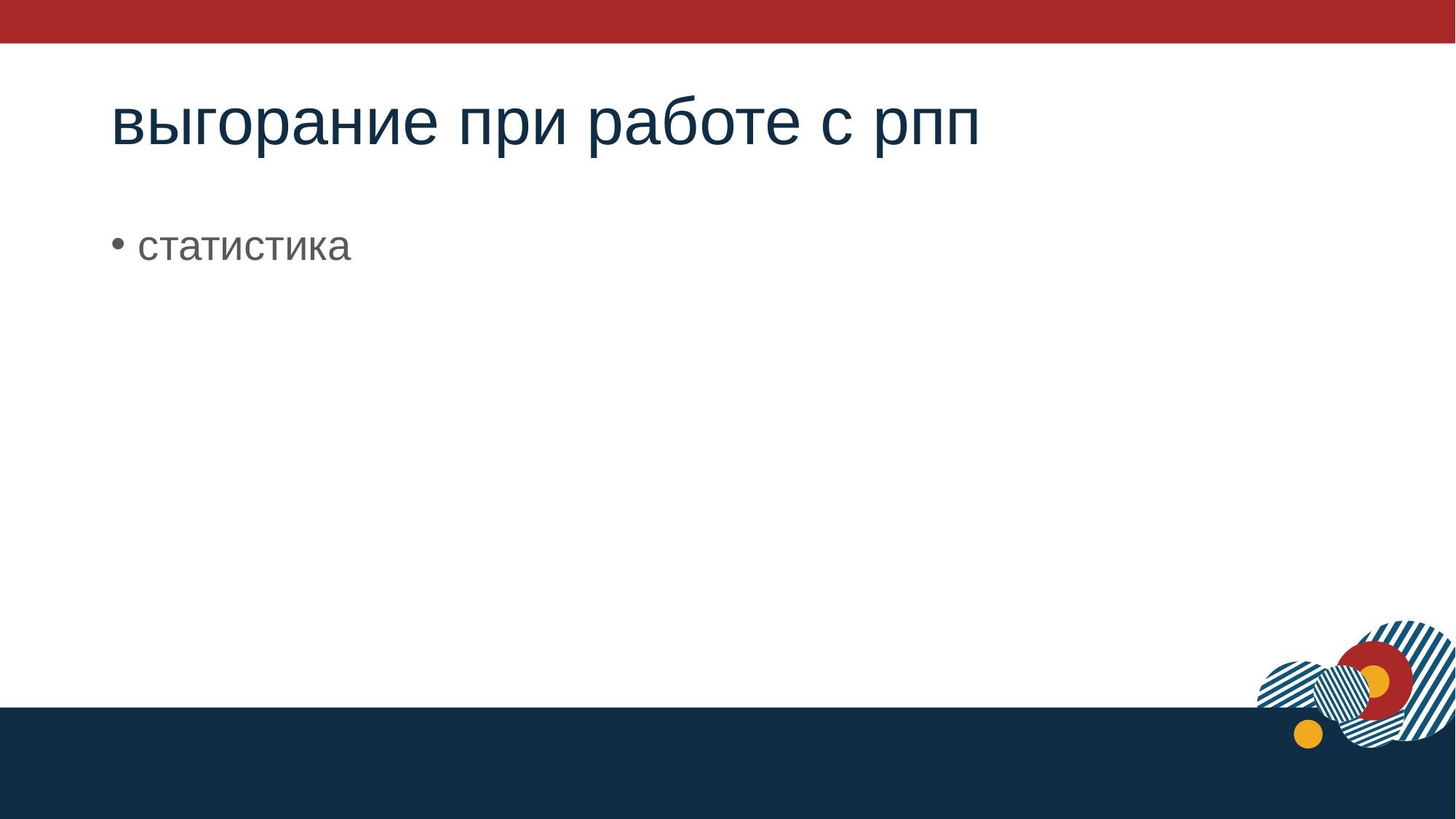

# выгорание при работе с рпп
статистика